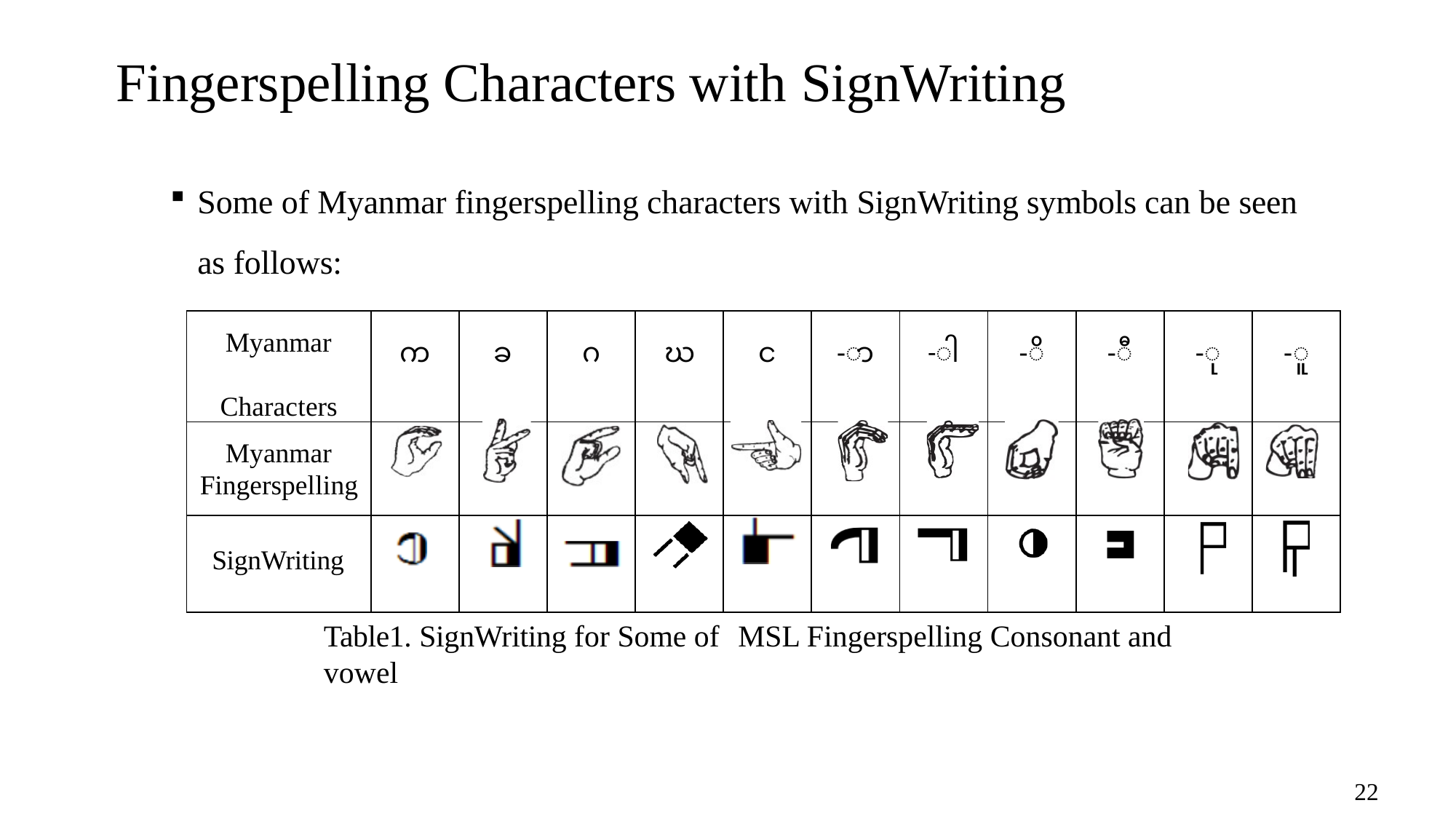

# Fingerspelling Characters with SignWriting
Some of Myanmar fingerspelling characters with SignWriting symbols can be seen  as follows:
| Myanmar Characters | က | ခ | ဂ | ဃ | င | -ာ | -ါ | -ိ | -ီ | -ု | -ူ |
| --- | --- | --- | --- | --- | --- | --- | --- | --- | --- | --- | --- |
| Myanmar Fingerspelling |  |  |  |  |  |  |  |  |  |  |  |
| SignWriting |  |  |  |  |  |  |  |  |  |  |  |

Table1. SignWriting for Some of	MSL Fingerspelling Consonant and vowel
22